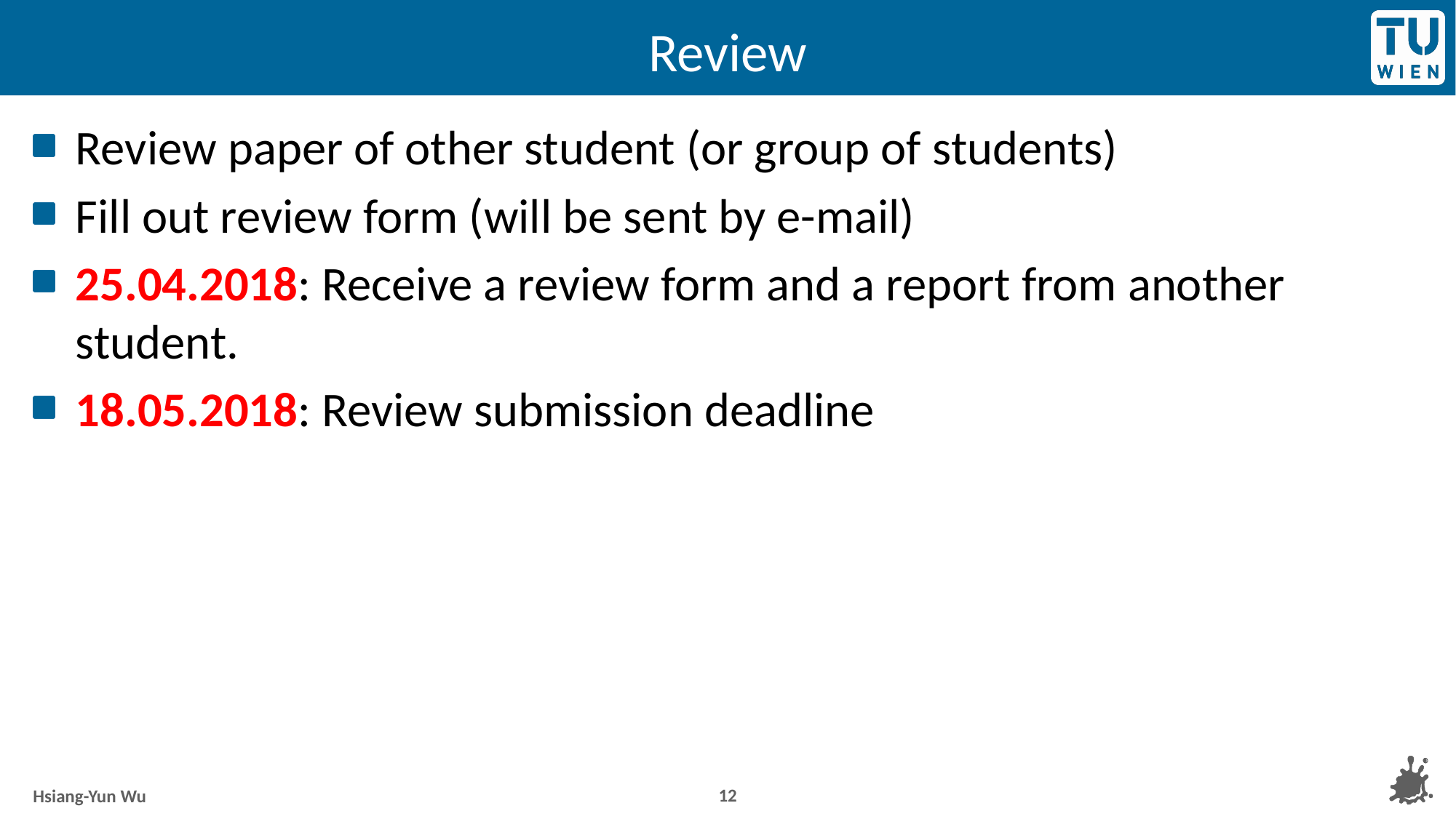

# Review
Review paper of other student (or group of students)
Fill out review form (will be sent by e-mail)
25.04.2018: Receive a review form and a report from another student.
18.05.2018: Review submission deadline

12
Hsiang-Yun Wu